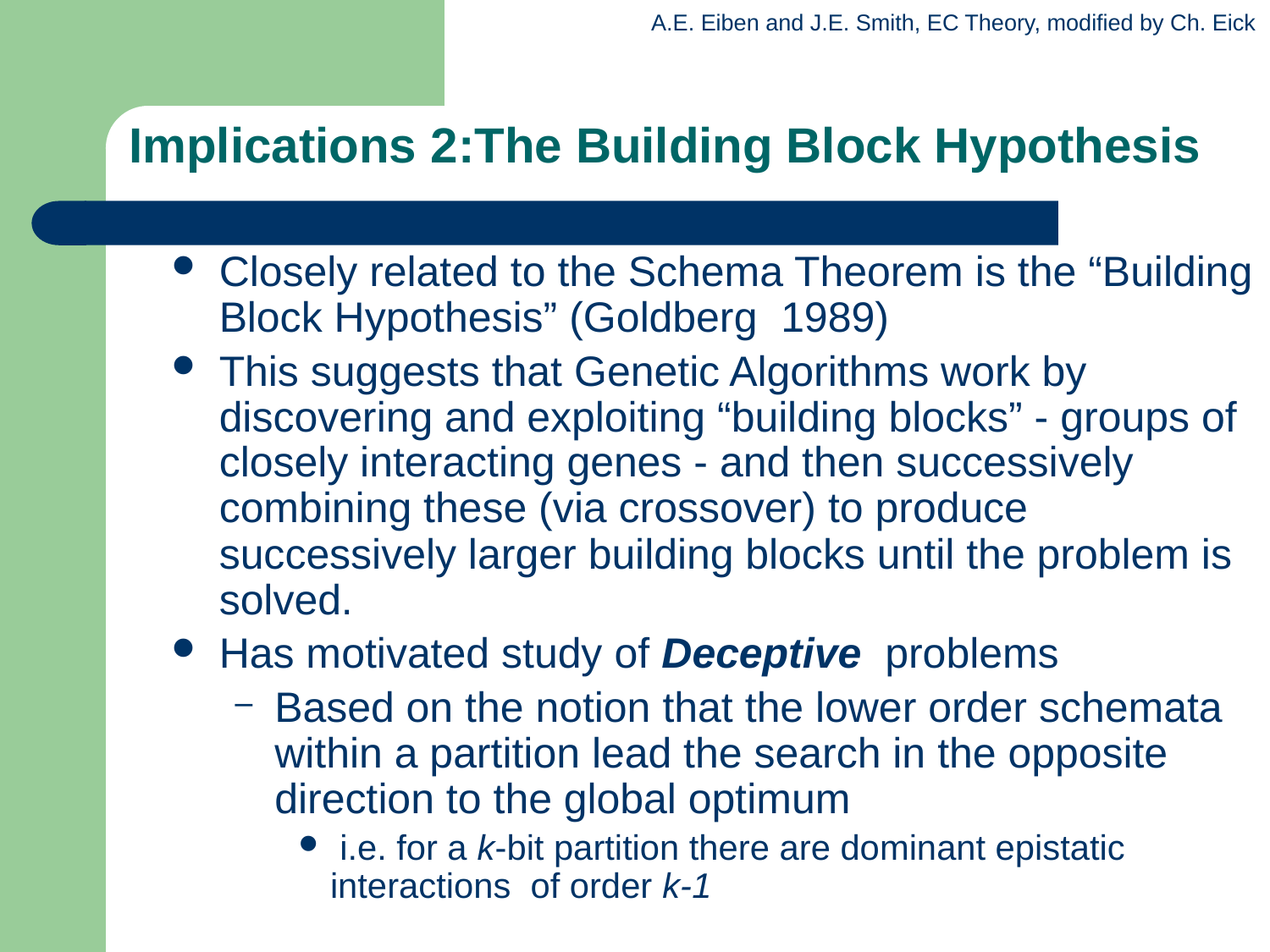

# Implications 2:The Building Block Hypothesis
Closely related to the Schema Theorem is the “Building Block Hypothesis” (Goldberg  1989)
This suggests that Genetic Algorithms work by discovering and exploiting “building blocks” - groups of closely interacting genes - and then successively combining these (via crossover) to produce successively larger building blocks until the problem is solved.
Has motivated study of Deceptive  problems
Based on the notion that the lower order schemata within a partition lead the search in the opposite direction to the global optimum
 i.e. for a k-bit partition there are dominant epistatic interactions  of order k-1